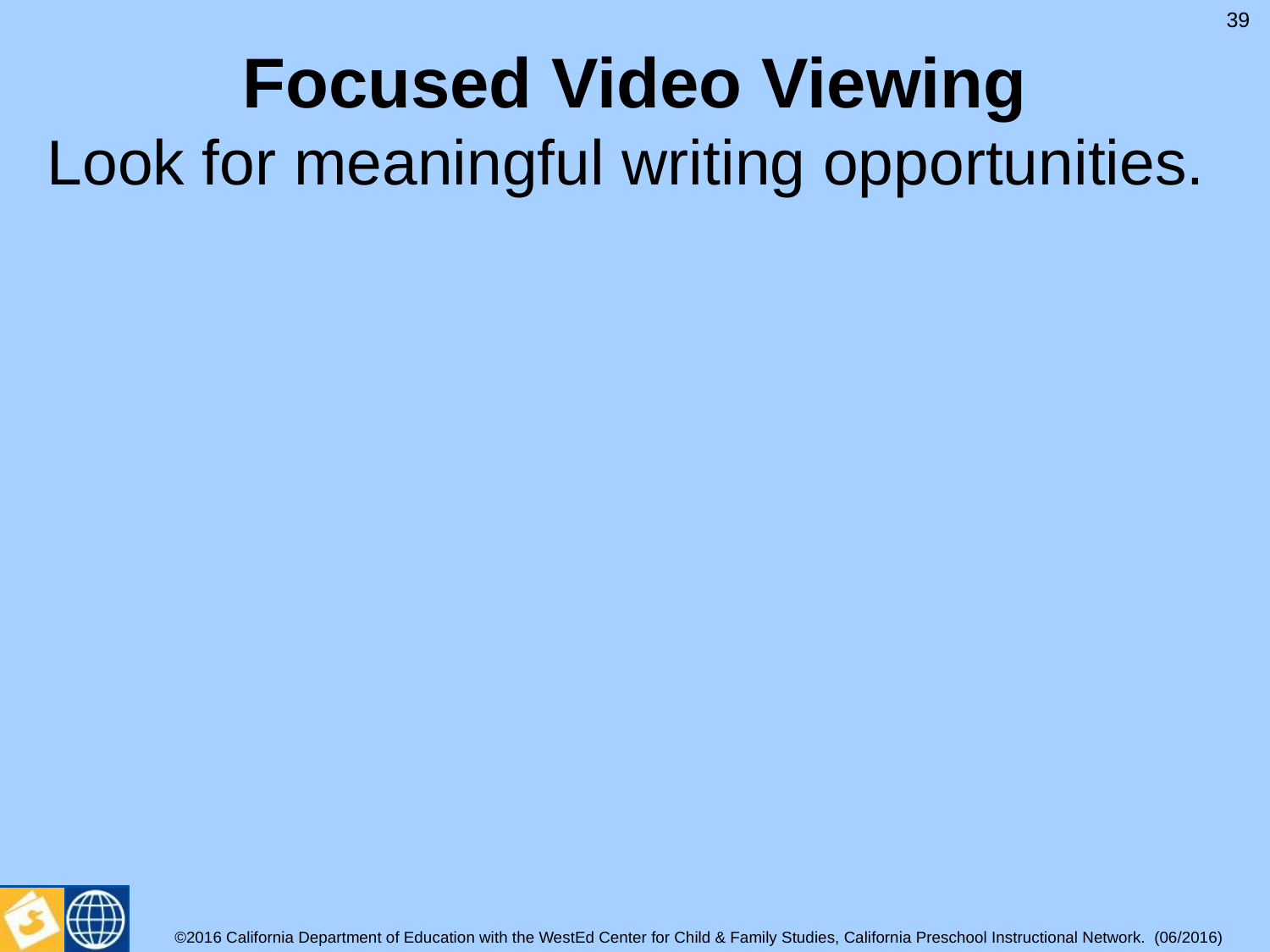

39
# Focused Video Viewing Look for meaningful writing opportunities.